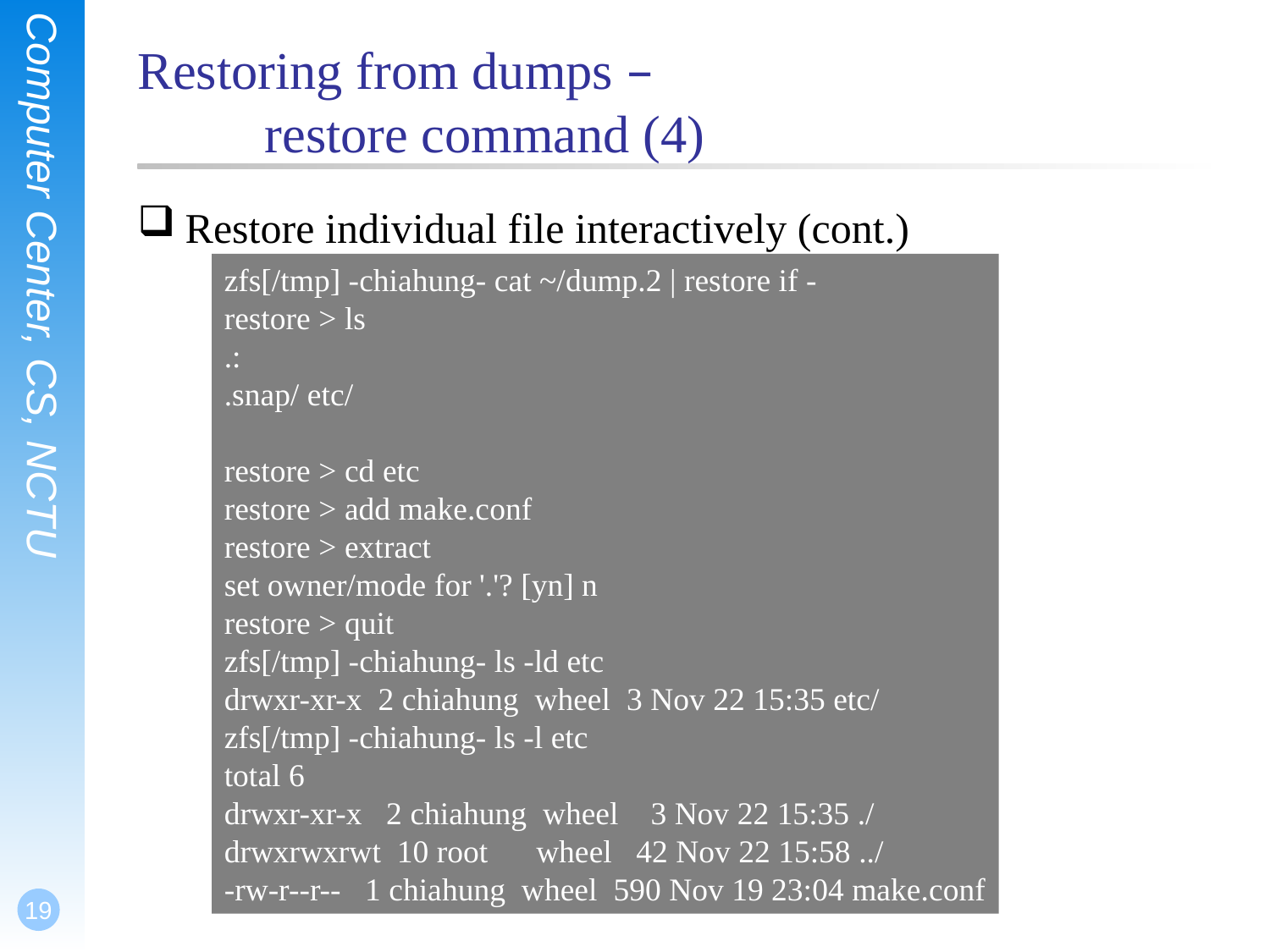

# Restoring from dumps – restore command (4)
Restore individual file interactively (cont.)

zfs[/tmp] -chiahung- cat ~/dump.2 | restore if -
restore > ls
.:
.snap/ etc/

restore > cd etc
restore > add make.conf
restore > extract
set owner/mode for '.'? [yn] n
restore > quit
zfs[/tmp] -chiahung- ls -ld etc
drwxr-xr-x  2 chiahung  wheel  3 Nov 22 15:35 etc/
zfs[/tmp] -chiahung- ls -l etc
total 6
drwxr-xr-x   2 chiahung  wheel    3 Nov 22 15:35 ./
drwxrwxrwt  10 root      wheel   42 Nov 22 15:58 ../
-rw-r--r--   1 chiahung  wheel  590 Nov 19 23:04 make.conf